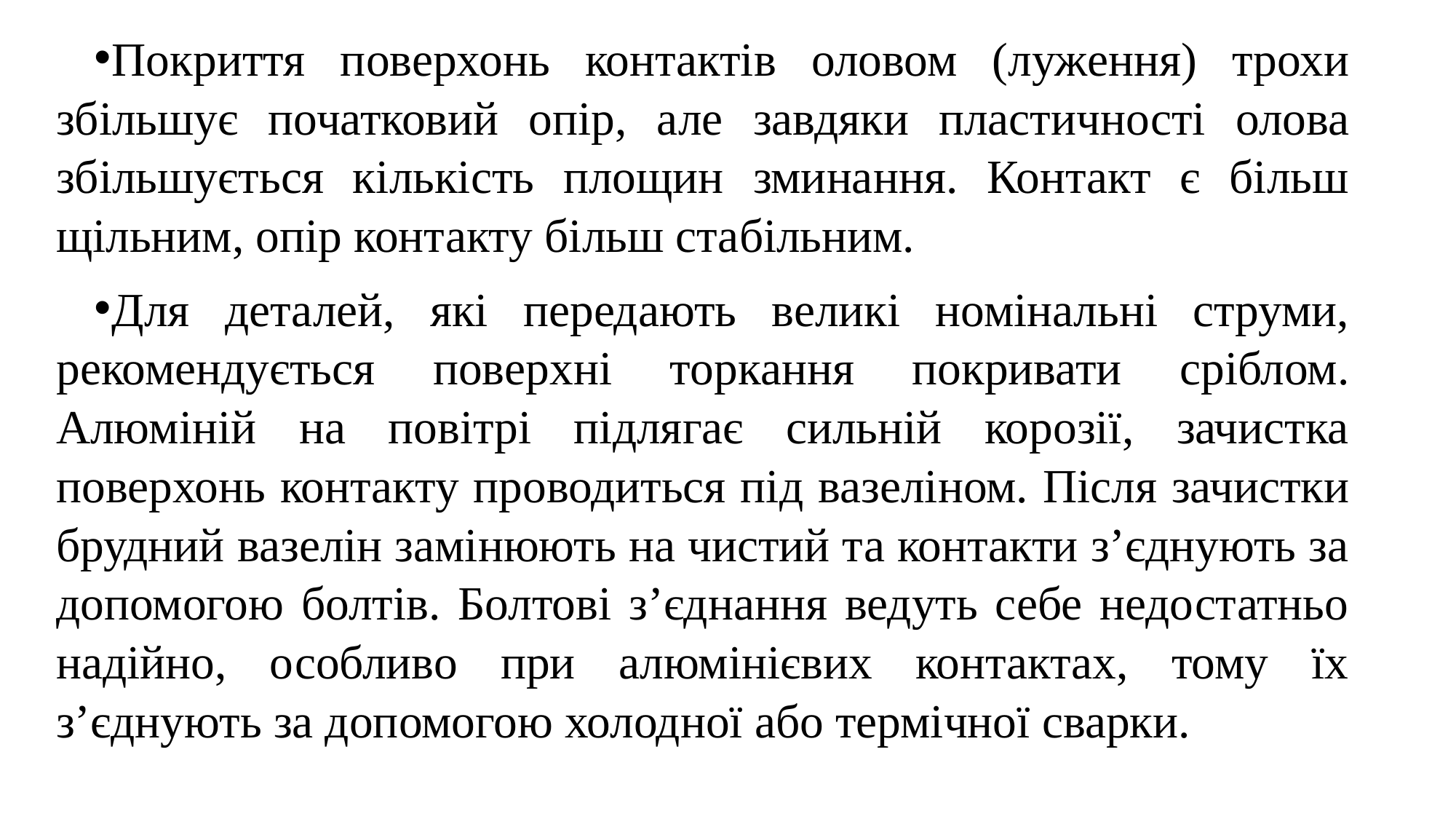

Покриття поверхонь контактів оловом (луження) трохи збільшує початковий опір, але завдяки пластичності олова збільшується кількість площин зминання. Контакт є більш щільним, опір контакту більш стабільним.
Для деталей, які передають великі номінальні струми, рекомендується поверхні торкання покривати сріблом. Алюміній на повітрі підлягає сильній корозії, зачистка поверхонь контакту проводиться під вазеліном. Після зачистки брудний вазелін замінюють на чистий та контакти з’єднують за допомогою болтів. Болтові з’єднання ведуть себе недостатньо надійно, особливо при алюмінієвих контактах, тому їх з’єднують за допомогою холодної або термічної сварки.